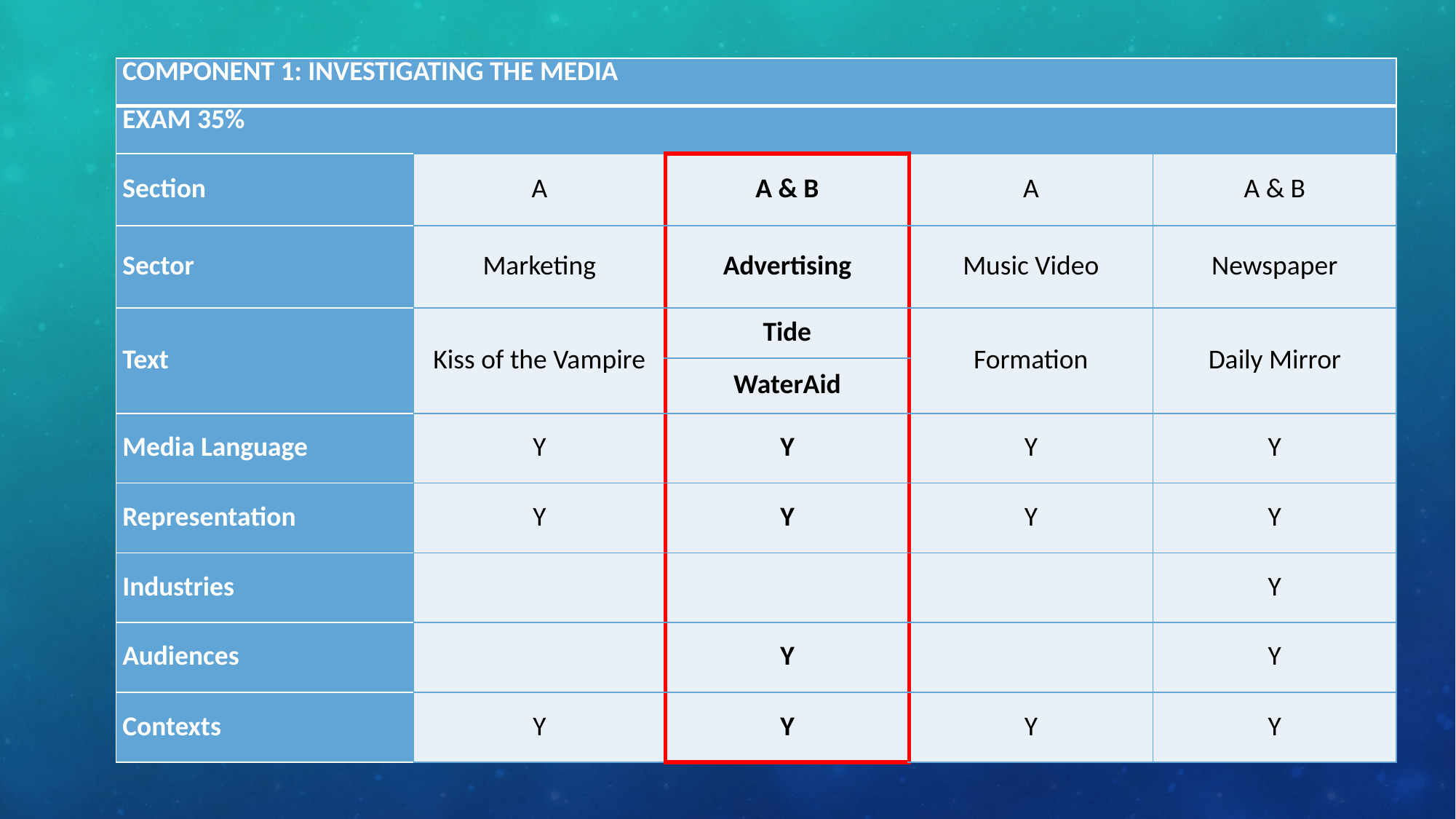

| COMPONENT 1: INVESTIGATING THE MEDIA |  |  |  |  |
| --- | --- | --- | --- | --- |
| EXAM 35% |  |  |  |  |
| Section | A | A & B | A | A & B |
| Sector | Marketing | Advertising | Music Video | Newspaper |
| Text | Kiss of the Vampire | Tide | Formation | Daily Mirror |
|  |  | WaterAid |  |  |
| Media Language | Y | Y | Y | Y |
| Representation | Y | Y | Y | Y |
| Industries |  |  |  | Y |
| Audiences |  | Y |  | Y |
| Contexts | Y | Y | Y | Y |